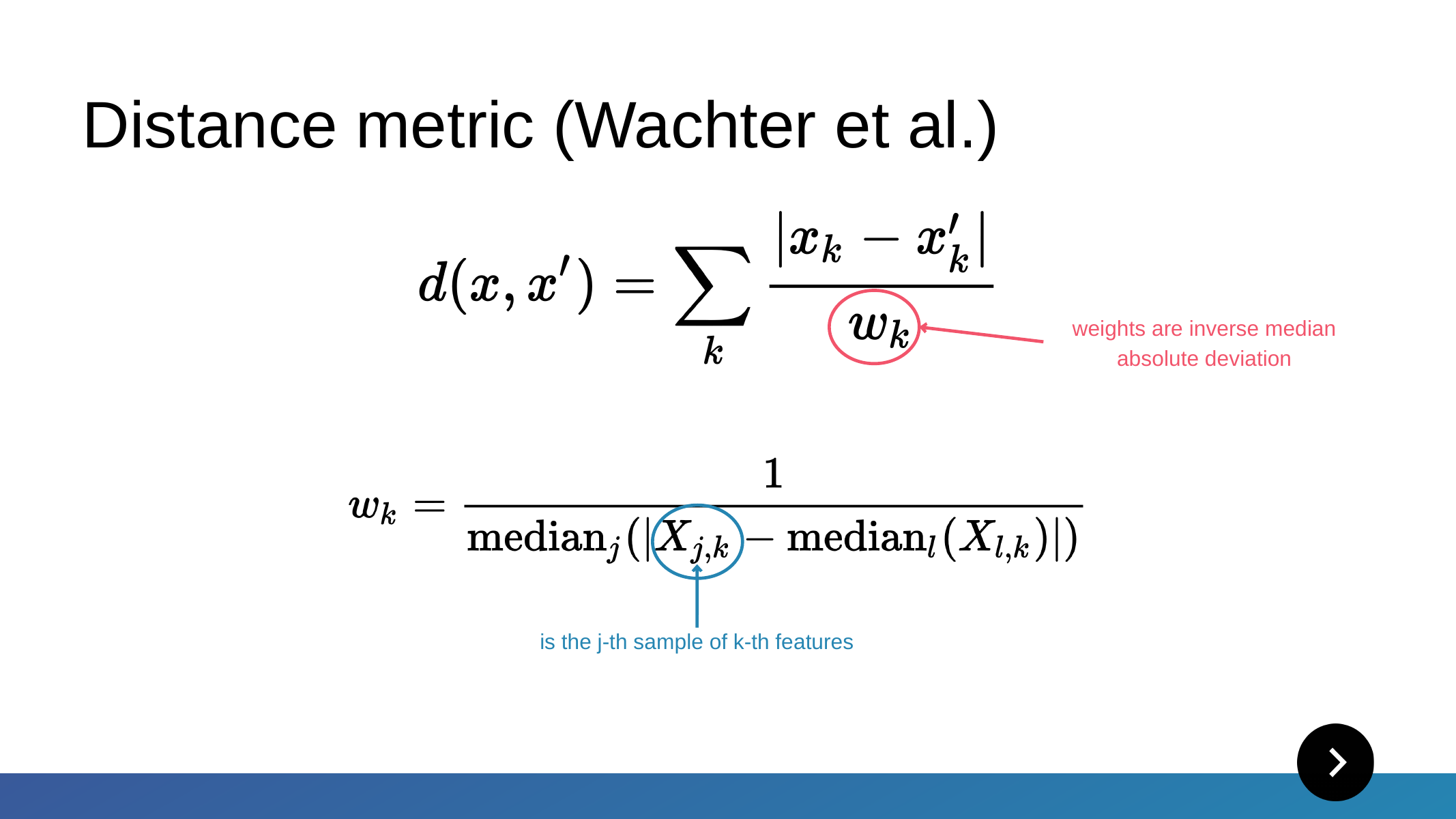

Distance metric (Wachter et al.)

weights are inverse median
absolute deviation

is the j-th sample of k-th features